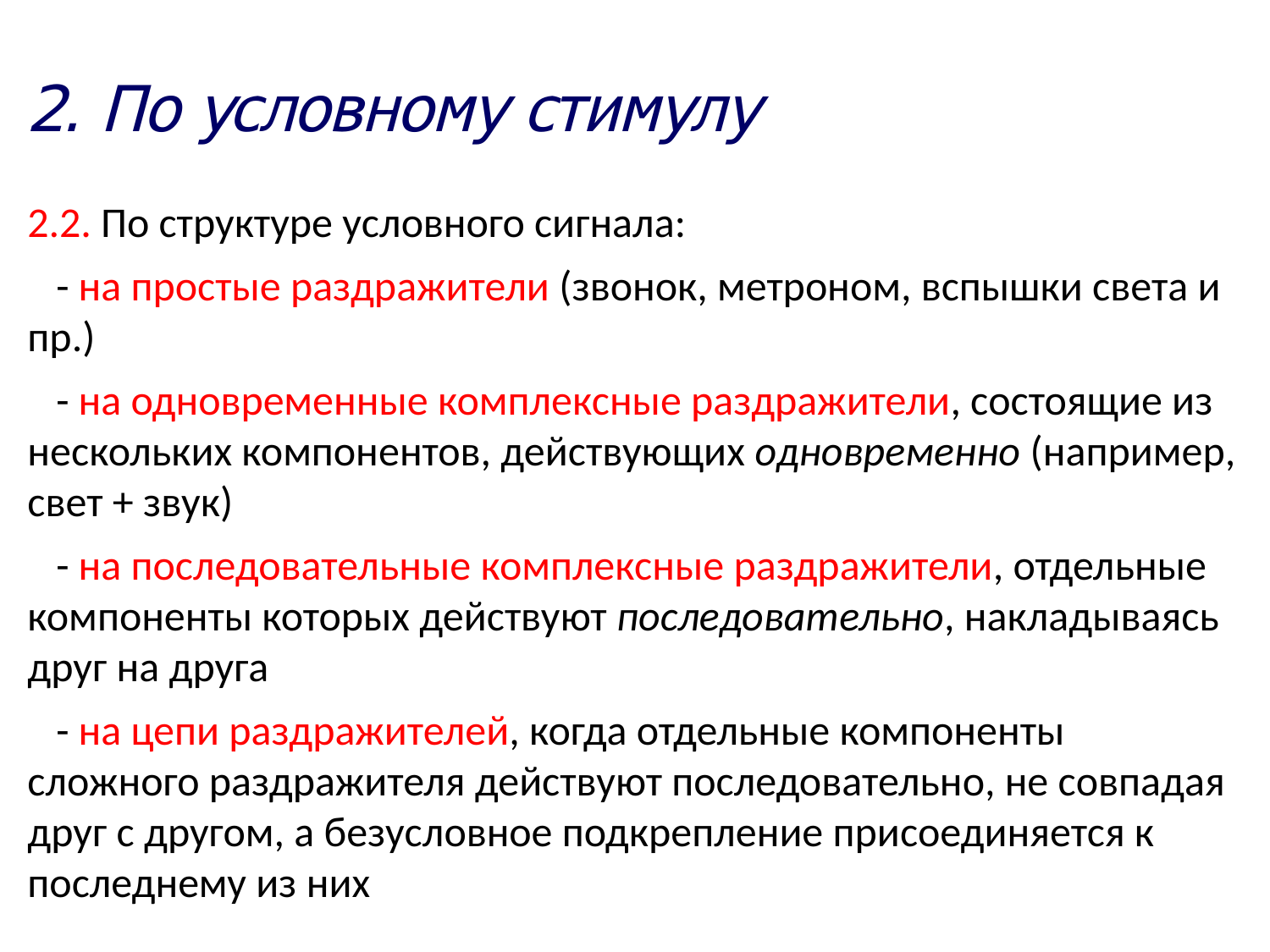

2. По условному стимулу

2.2. По структуре условного сигнала:
   - на простые раздражители (звонок, метроном, вспышки света и пр.)
   - на одновременные комплексные раздражители, состоящие из нескольких компонентов, действующих одновременно (например, свет + звук)
   - на последовательные комплексные раздражители, отдельные компоненты которых действуют последовательно, накладываясь друг на друга
   - на цепи раздражителей, когда отдельные компоненты сложного раздражителя действуют последовательно, не совпадая друг с другом, а безусловное подкрепление присоединяется к последнему из них